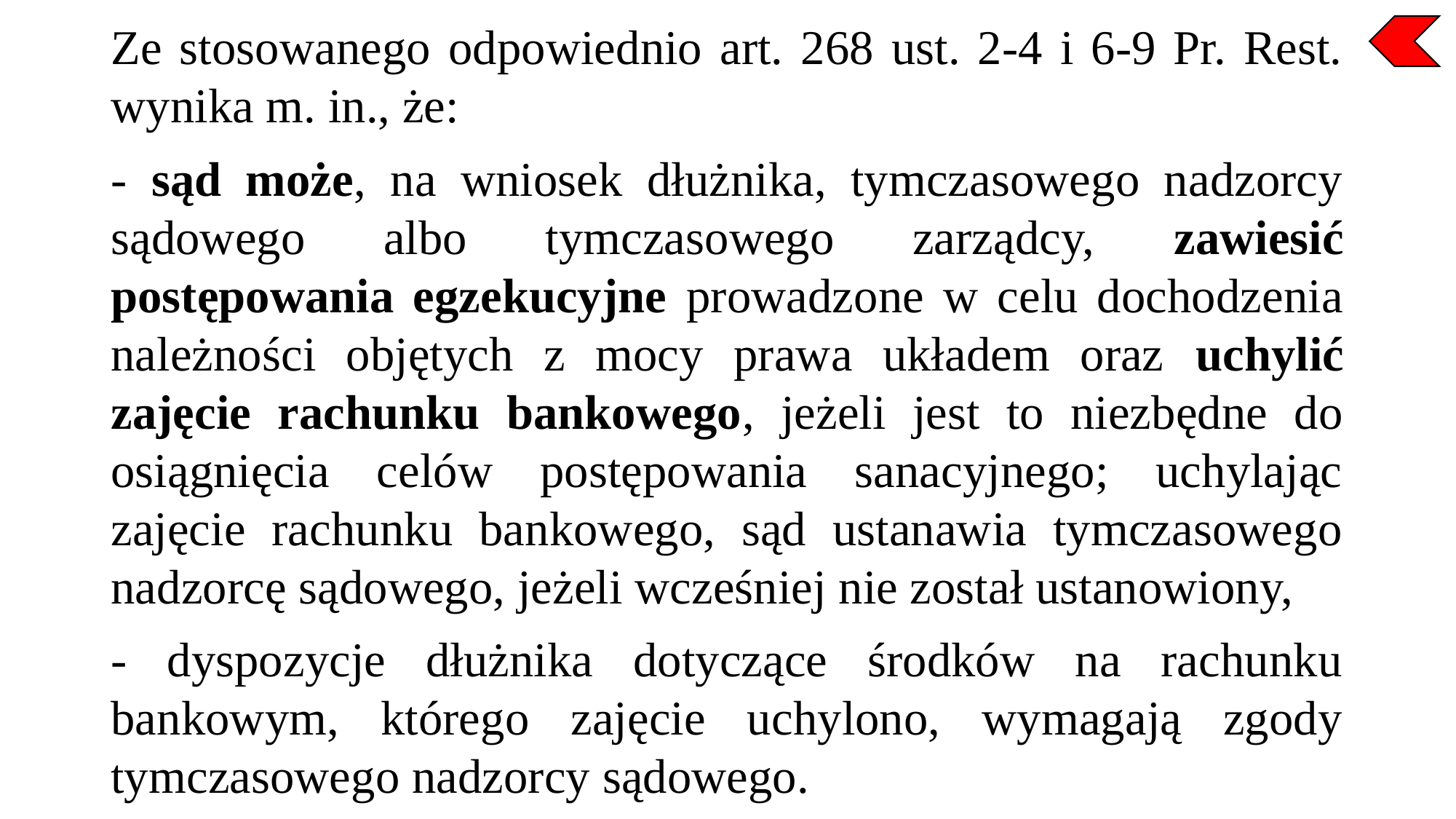

Ze stosowanego odpowiednio art. 268 ust. 2-4 i 6-9 Pr. Rest. wynika m. in., że:
- sąd może, na wniosek dłużnika, tymczasowego nadzorcy sądowego albo tymczasowego zarządcy, zawiesić postępowania egzekucyjne prowadzone w celu dochodzenia należności objętych z mocy prawa układem oraz uchylić zajęcie rachunku bankowego, jeżeli jest to niezbędne do osiągnięcia celów postępowania sanacyjnego; uchylając zajęcie rachunku bankowego, sąd ustanawia tymczasowego nadzorcę sądowego, jeżeli wcześniej nie został ustanowiony,
- dyspozycje dłużnika dotyczące środków na rachunku bankowym, którego zajęcie uchylono, wymagają zgody tymczasowego nadzorcy sądowego.